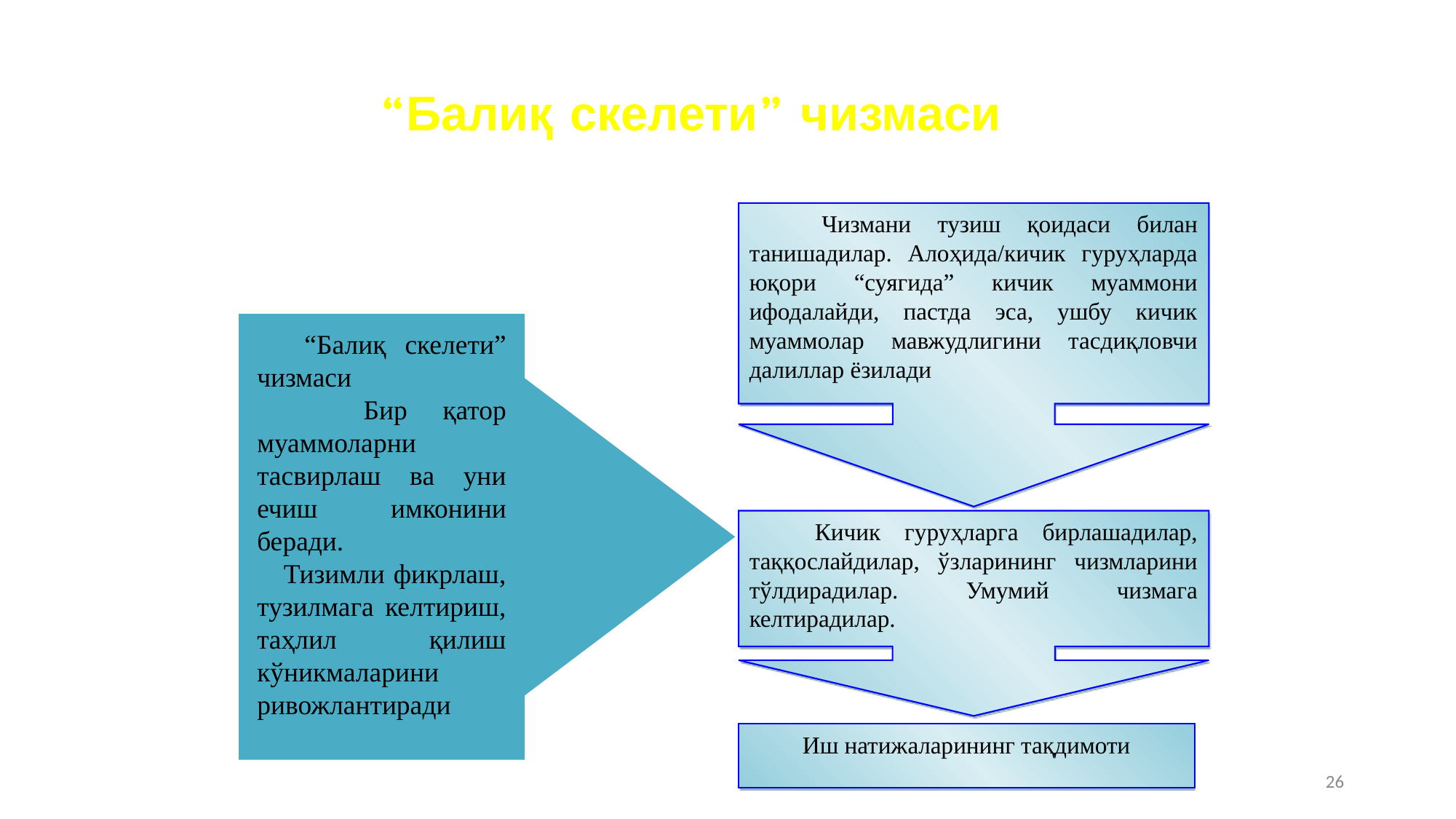

“Балиқ скелети” чизмаси
   Чизмани тузиш қоидаси билан танишадилар. Алоҳида/кичик гуруҳларда юқори “суягида” кичик муаммони ифодалайди, пастда эса, ушбу кичик муаммолар мавжудлигини тасдиқловчи далиллар ёзилади
   Кичик гуруҳларга бирлашадилар, таққослайдилар, ўзларининг чизмларини тўлдирадилар. Умумий чизмага келтирадилар.

   “Балиқ скелети” чизмаси
   Бир қатор муаммоларни тасвирлаш ва уни ечиш имконини беради.
   Тизимли фикрлаш, тузилмага келтириш, таҳлил қилиш кўникмаларини ривожлантиради
Иш натижаларининг тақдимоти

26